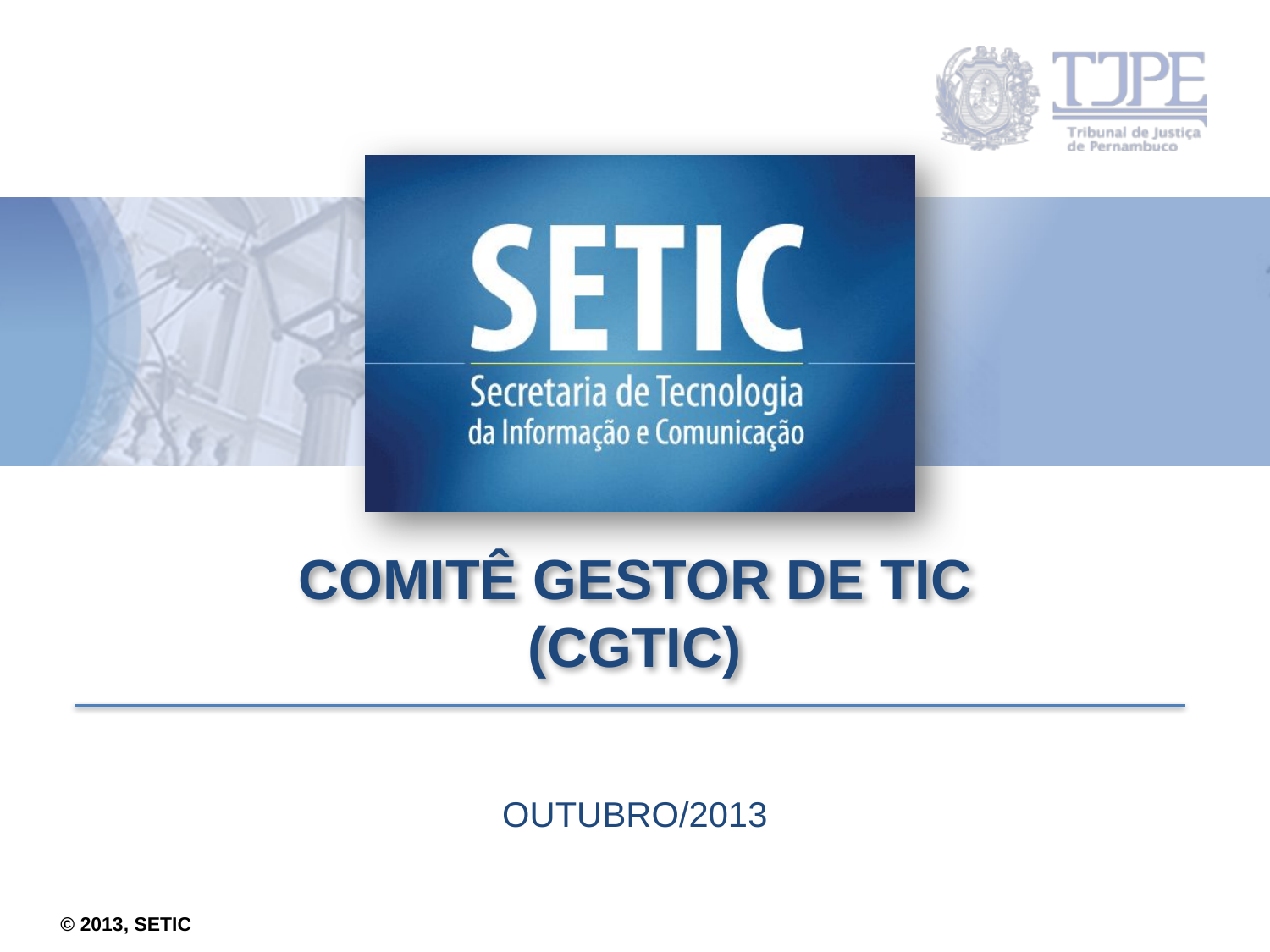

# COMITÊ GESTOR DE TIC (CGTIC)

outubro/2013